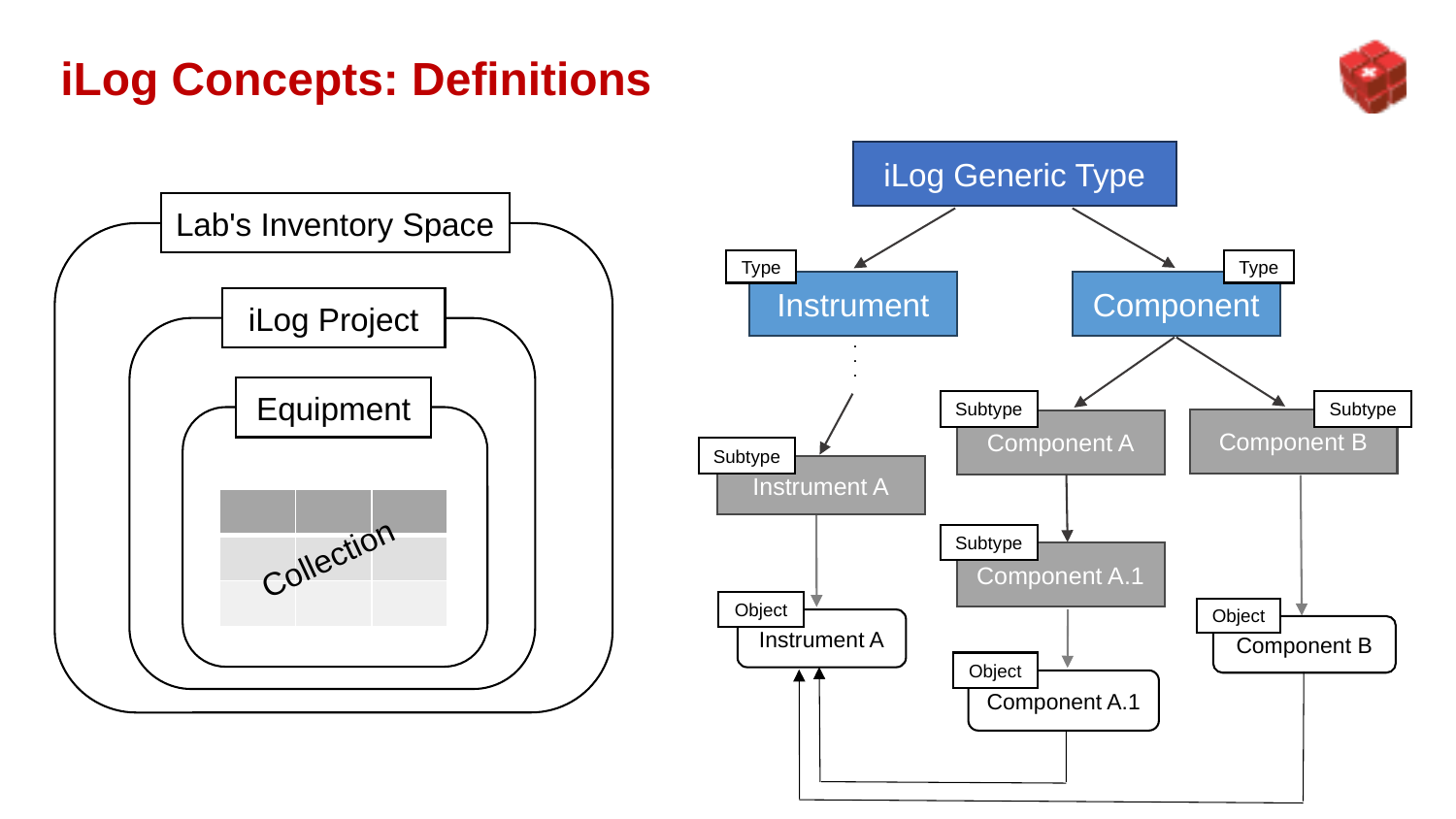

# iLog Concepts: Definitions
iLog Generic Type
Lab's Inventory Space

Type
Type
Instrument
Component
iLog Project

.
.
.
Equipment
Subtype
Subtype

Component B
Component A
Subtype
Instrument A
|  |  |  |
| --- | --- | --- |
|  |  |  |
|  |  |  |
Subtype
Collection
Component A.1
Object
Object
Instrument A
Component B
Object
Component A.1